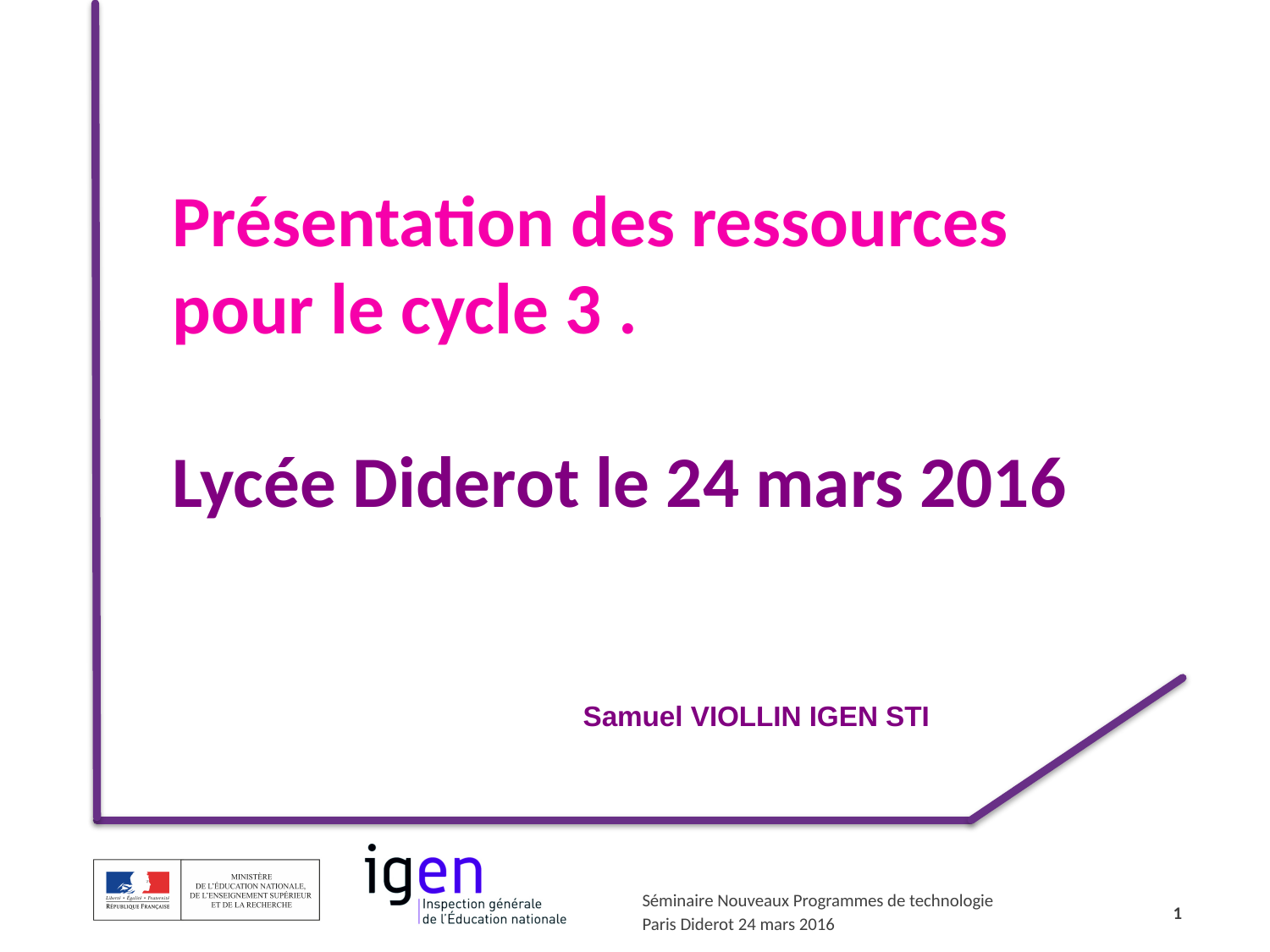

Présentation des ressources pour le cycle 3 .
Lycée Diderot le 24 mars 2016
Samuel VIOLLIN IGEN STI
1